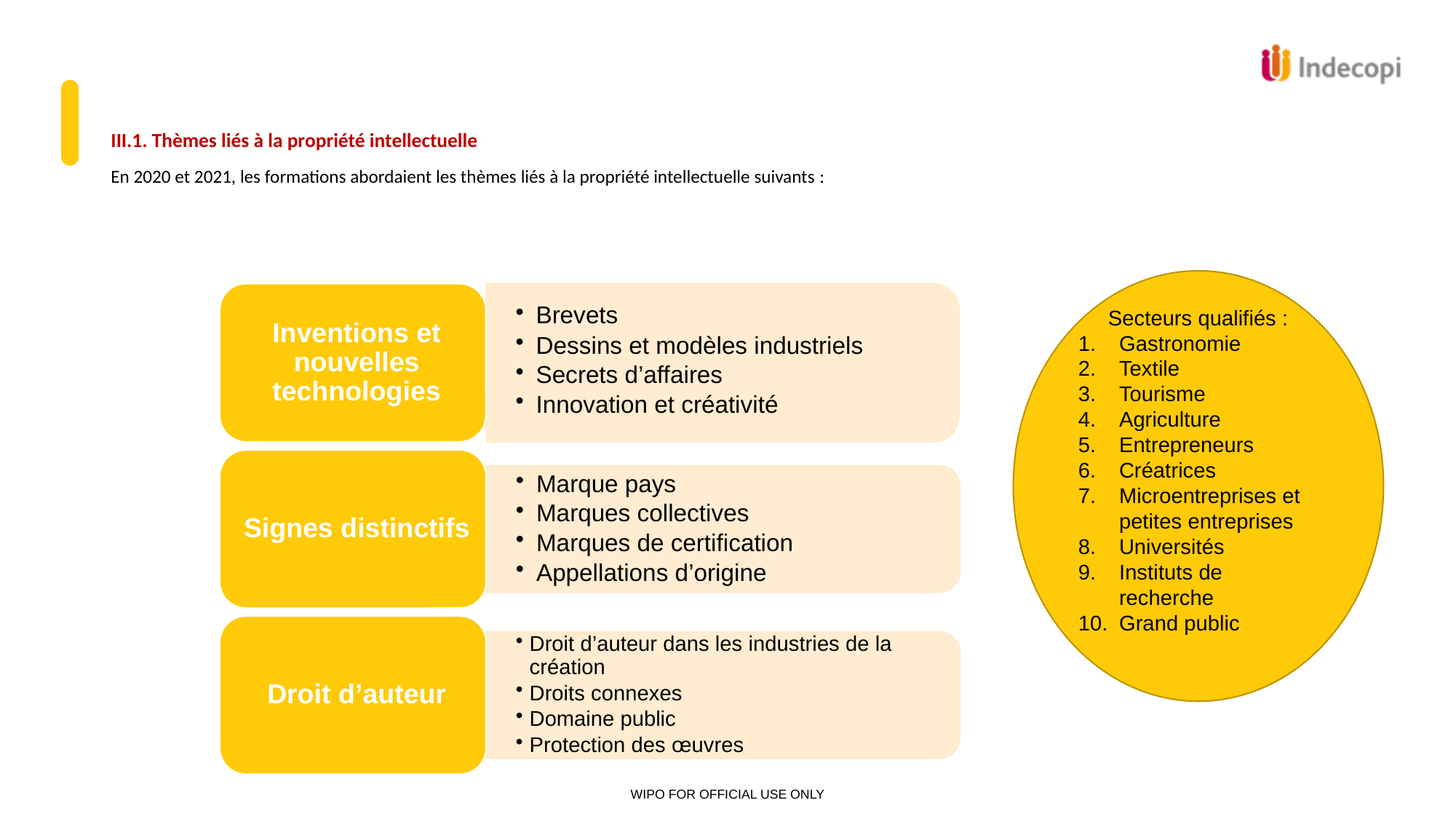

# III.1. Thèmes liés à la propriété intellectuelle En 2020 et 2021, les formations abordaient les thèmes liés à la propriété intellectuelle suivants :

Secteurs qualifiés :
Gastronomie
Textile
Tourisme
Agriculture
Entrepreneurs
Créatrices
Microentreprises et petites entreprises
Universités
Instituts de recherche
Grand public

Brevets
Dessins et modèles industriels
Secrets d’affaires
Innovation et créativité

Inventions et nouvelles technologies
Marque pays
Marques collectives
Marques de certification
Appellations d’origine
Signes distinctifs
Droit d’auteur dans les industries de la création
Droits connexes
Domaine public
Protection des œuvres
Droit d’auteur